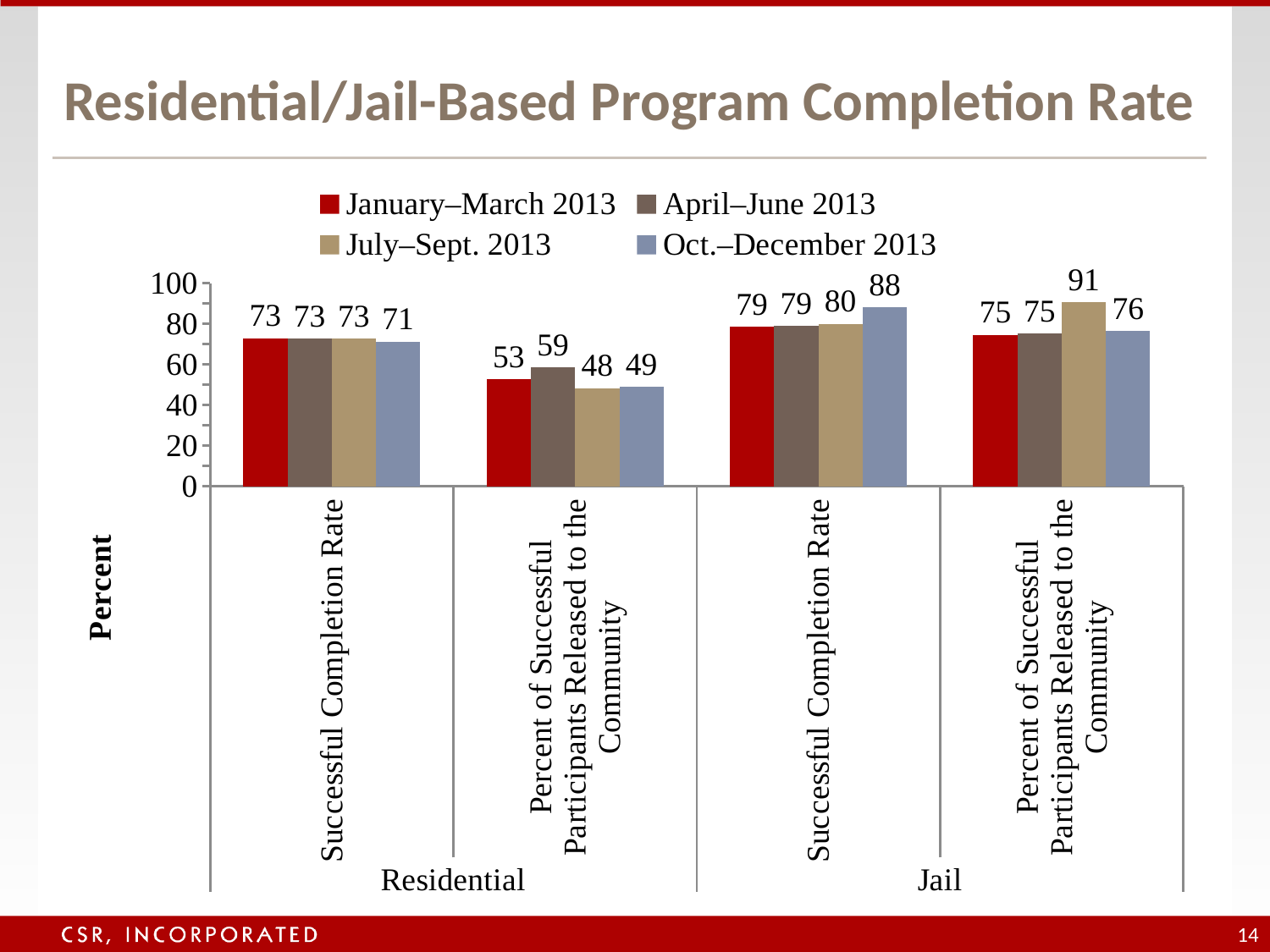

# Residential/Jail-Based Program Completion Rate

### Chart

| Category | January–March 2013 | April–June 2013 | July–Sept. 2013 | Oct.–December 2013 |
|---|---|---|---|---|
| Successful Completion Rate | 72.95860235472843 | 72.67365661861072 | 72.86987522281642 | 71.24433600557688 |
| Percent of Successful Participants Released to the Community | 52.628839146278 | 58.65644724977458 | 48.2876712328767 | 49.119373776908006 |
| Successful Completion Rate | 78.65384615384616 | 78.86340977068795 | 79.971181556196 | 88.24721377912866 |
| Percent of Successful Participants Released to the Community | 74.5721271393643 | 75.09481668773701 | 90.63063063063059 | 76.46383467278987 |
14